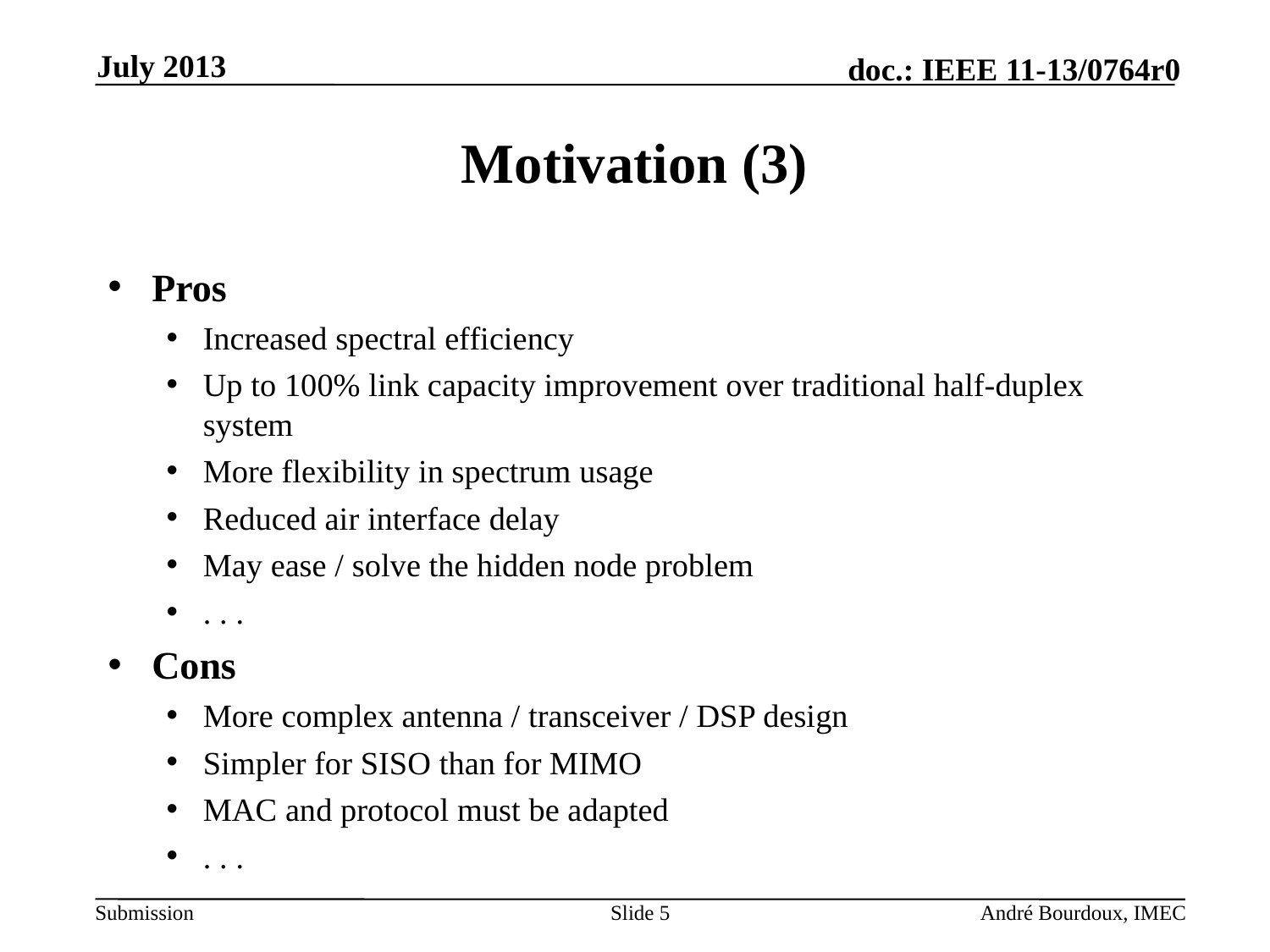

July 2013
# Motivation (3)
Pros
Increased spectral efficiency
Up to 100% link capacity improvement over traditional half-duplex system
More flexibility in spectrum usage
Reduced air interface delay
May ease / solve the hidden node problem
. . .
Cons
More complex antenna / transceiver / DSP design
Simpler for SISO than for MIMO
MAC and protocol must be adapted
. . .
Slide 5
André Bourdoux, IMEC